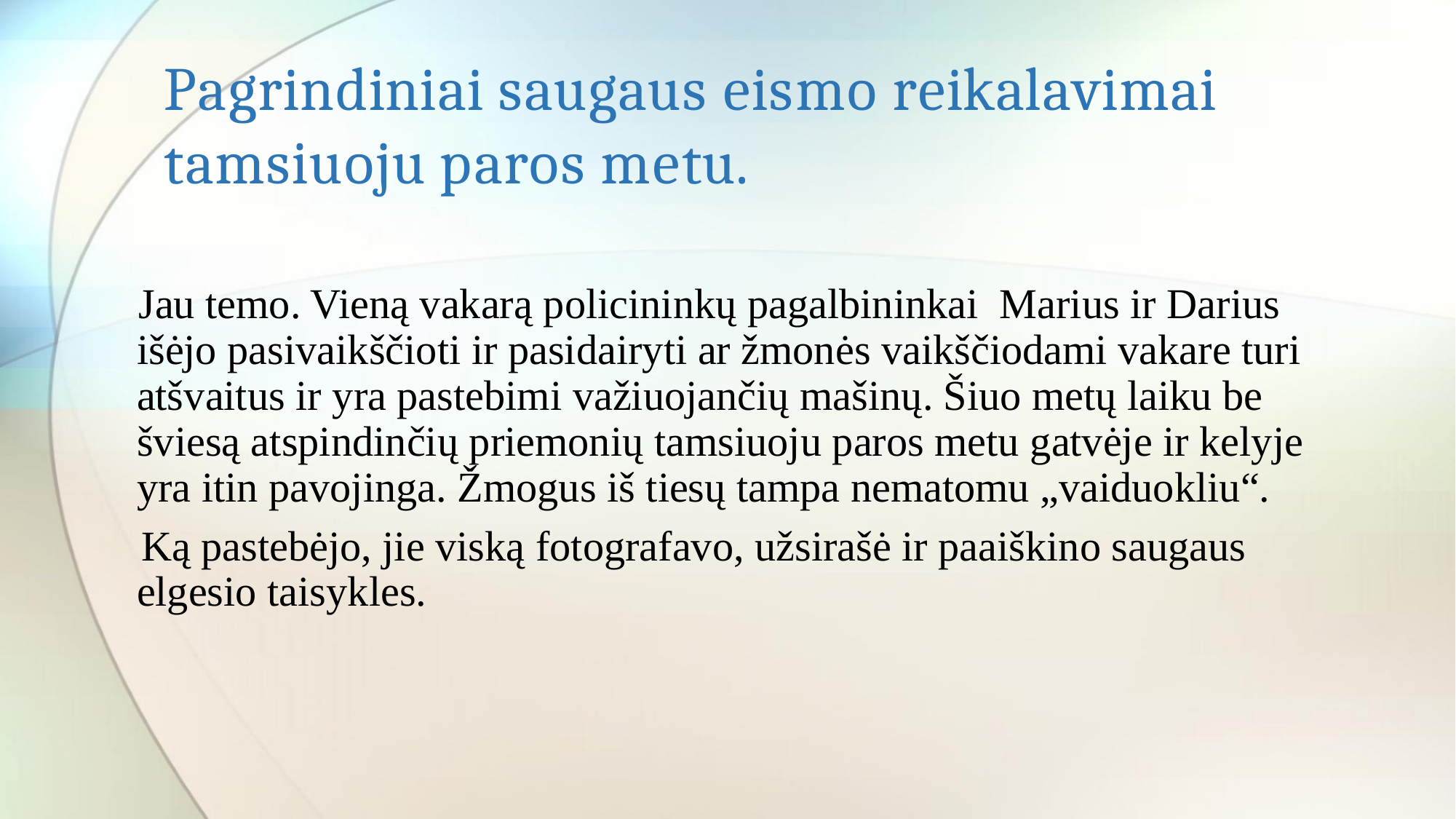

# Pagrindiniai saugaus eismo reikalavimai tamsiuoju paros metu.

   Jau temo. Vieną vakarą policininkų pagalbininkai  Marius ir Darius išėjo pasivaikščioti ir pasidairyti ar žmonės vaikščiodami vakare turi atšvaitus ir yra pastebimi važiuojančių mašinų. Šiuo metų laiku be šviesą atspindinčių priemonių tamsiuoju paros metu gatvėje ir kelyje yra itin pavojinga. Žmogus iš tiesų tampa nematomu „vaiduokliu“.
   Ką pastebėjo, jie viską fotografavo, užsirašė ir paaiškino saugaus elgesio taisykles.